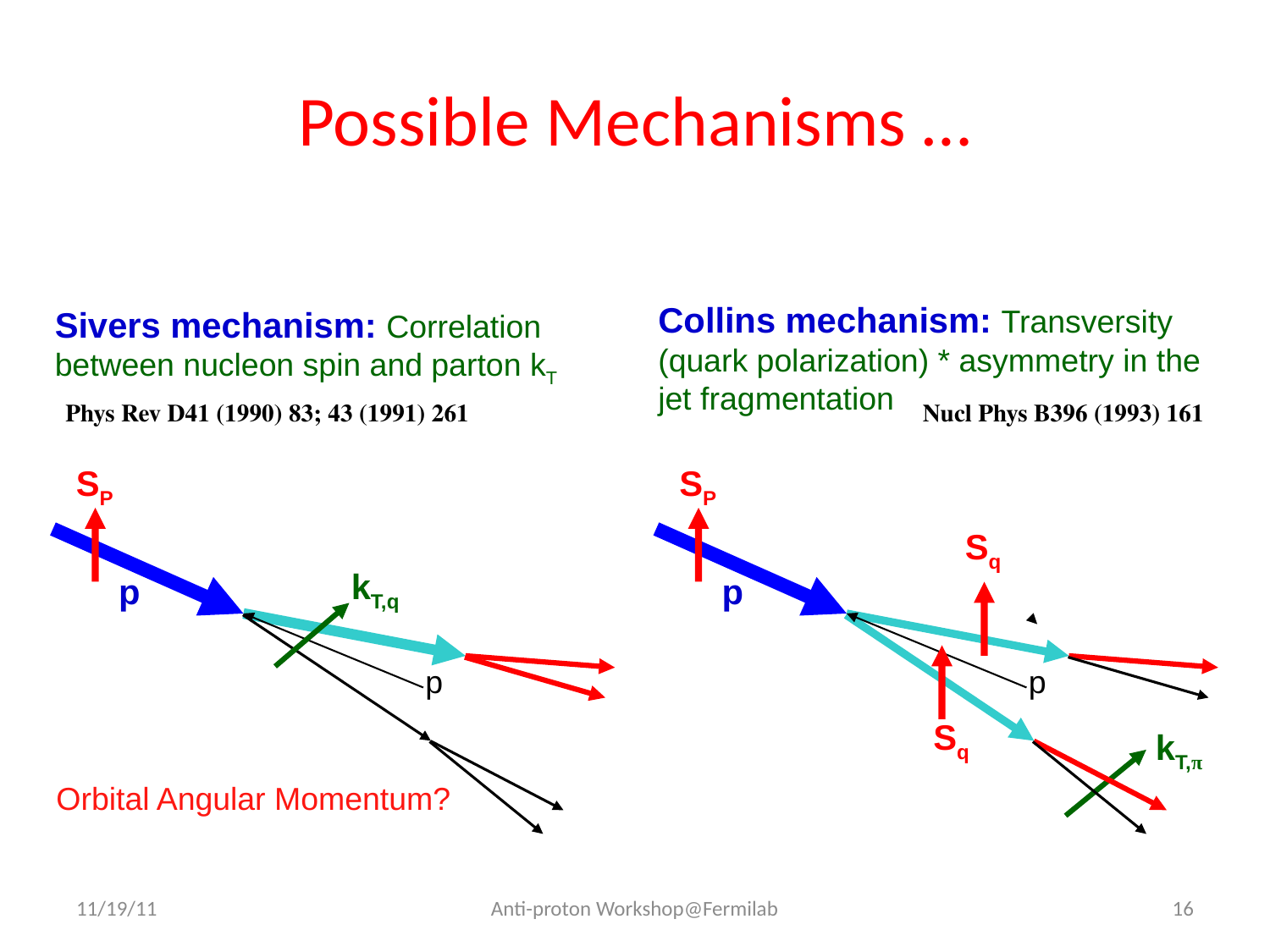

# Possible Mechanisms …
Collins mechanism: Transversity (quark polarization) * asymmetry in the jet fragmentation
Sivers mechanism: Correlation between nucleon spin and parton kT
Phys Rev D41 (1990) 83; 43 (1991) 261
Nucl Phys B396 (1993) 161
SP

kT,q
p

p

SP

p

p

Sq
kT,π

Sq

Orbital Angular Momentum?
11/19/11
Anti-proton Workshop@Fermilab
16